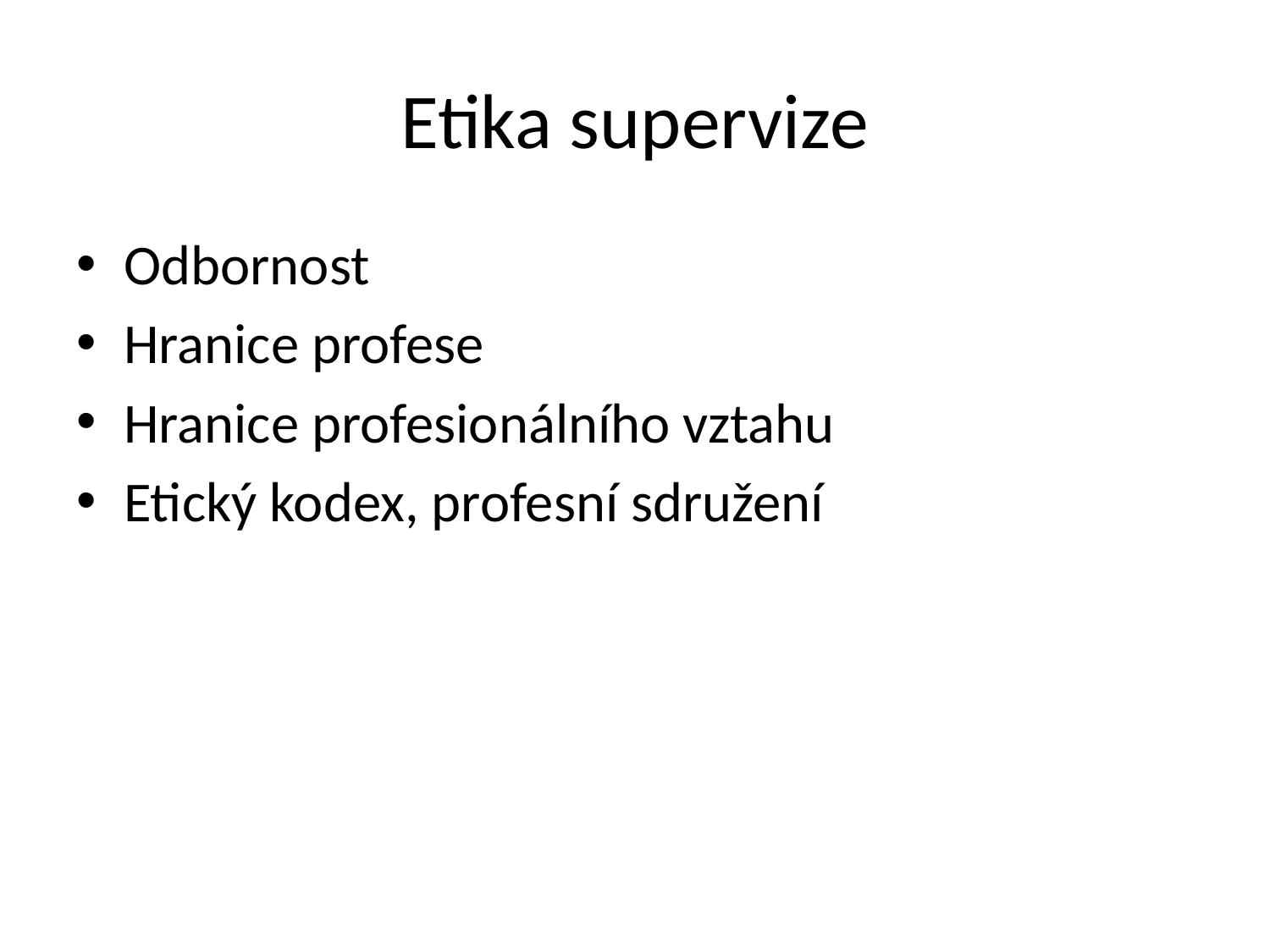

# Etika supervize
Odbornost
Hranice profese
Hranice profesionálního vztahu
Etický kodex, profesní sdružení